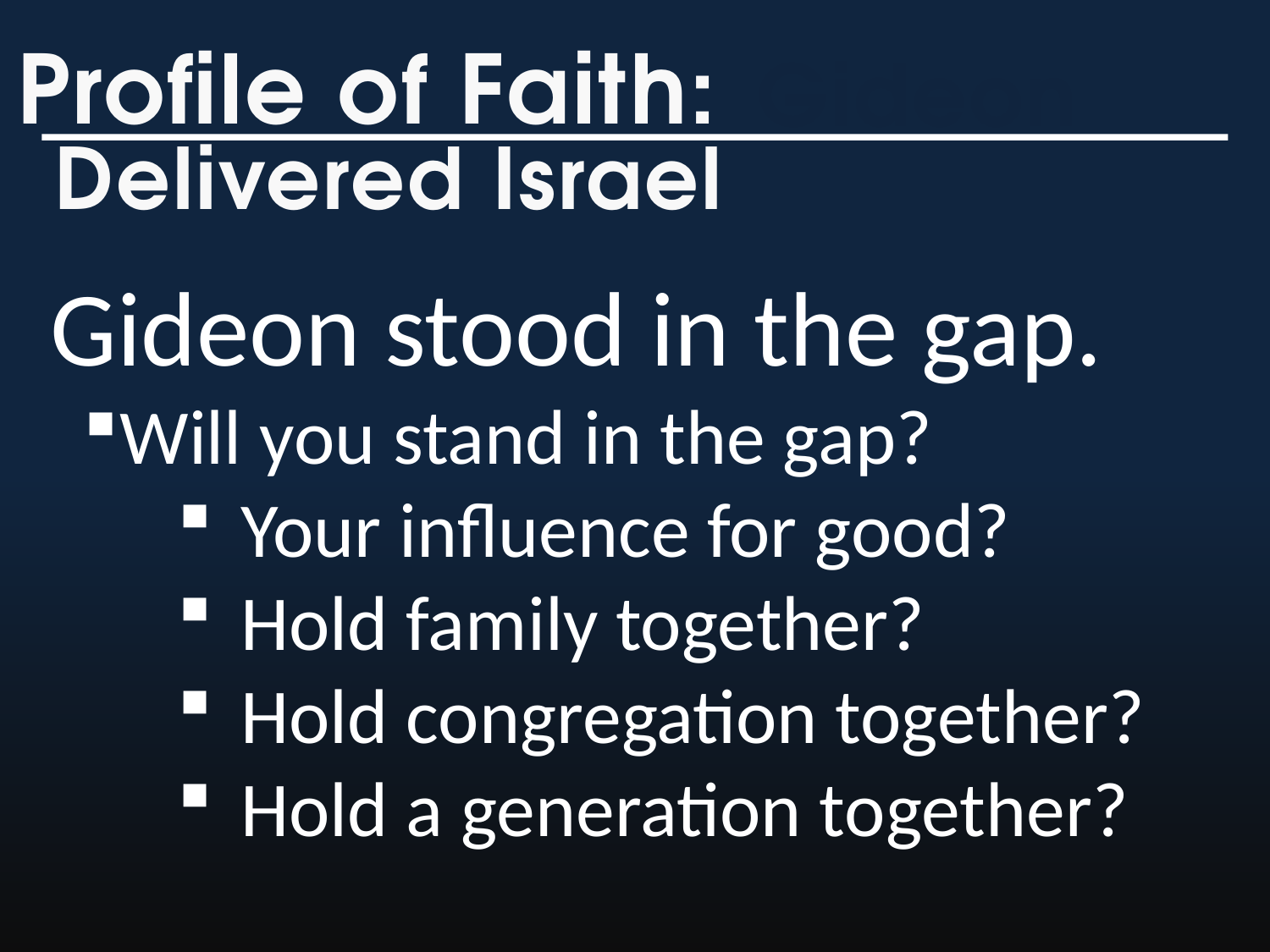

Profile of Faith:
Gideon
Delivered Israel

Gideon stood in the gap.
Will you stand in the gap?
Your influence for good?
Hold family together?
Hold congregation together?
Hold a generation together?